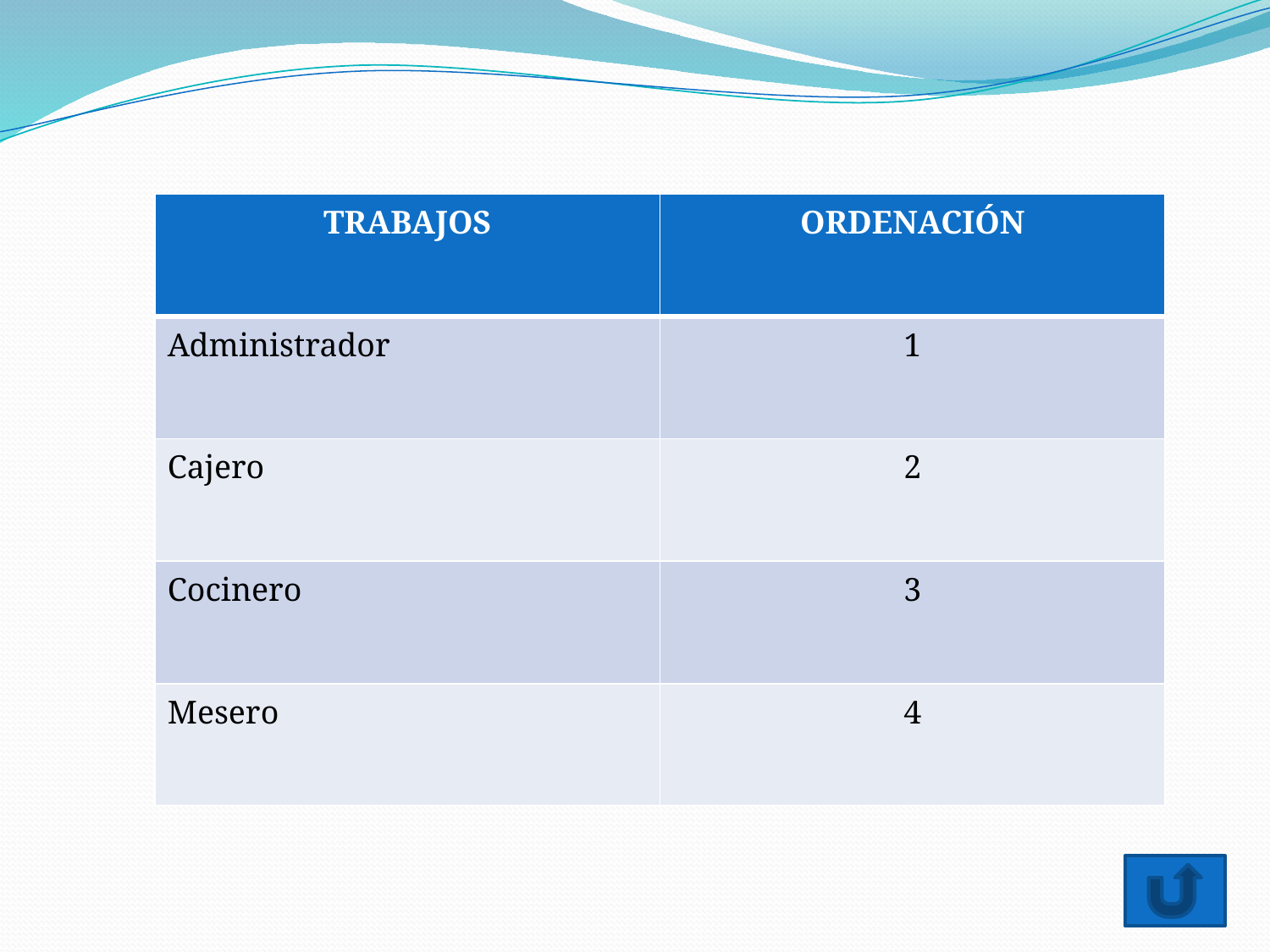

| TRABAJOS | ORDENACIÓN |
| --- | --- |
| Administrador | 1 |
| Cajero | 2 |
| Cocinero | 3 |
| Mesero | 4 |